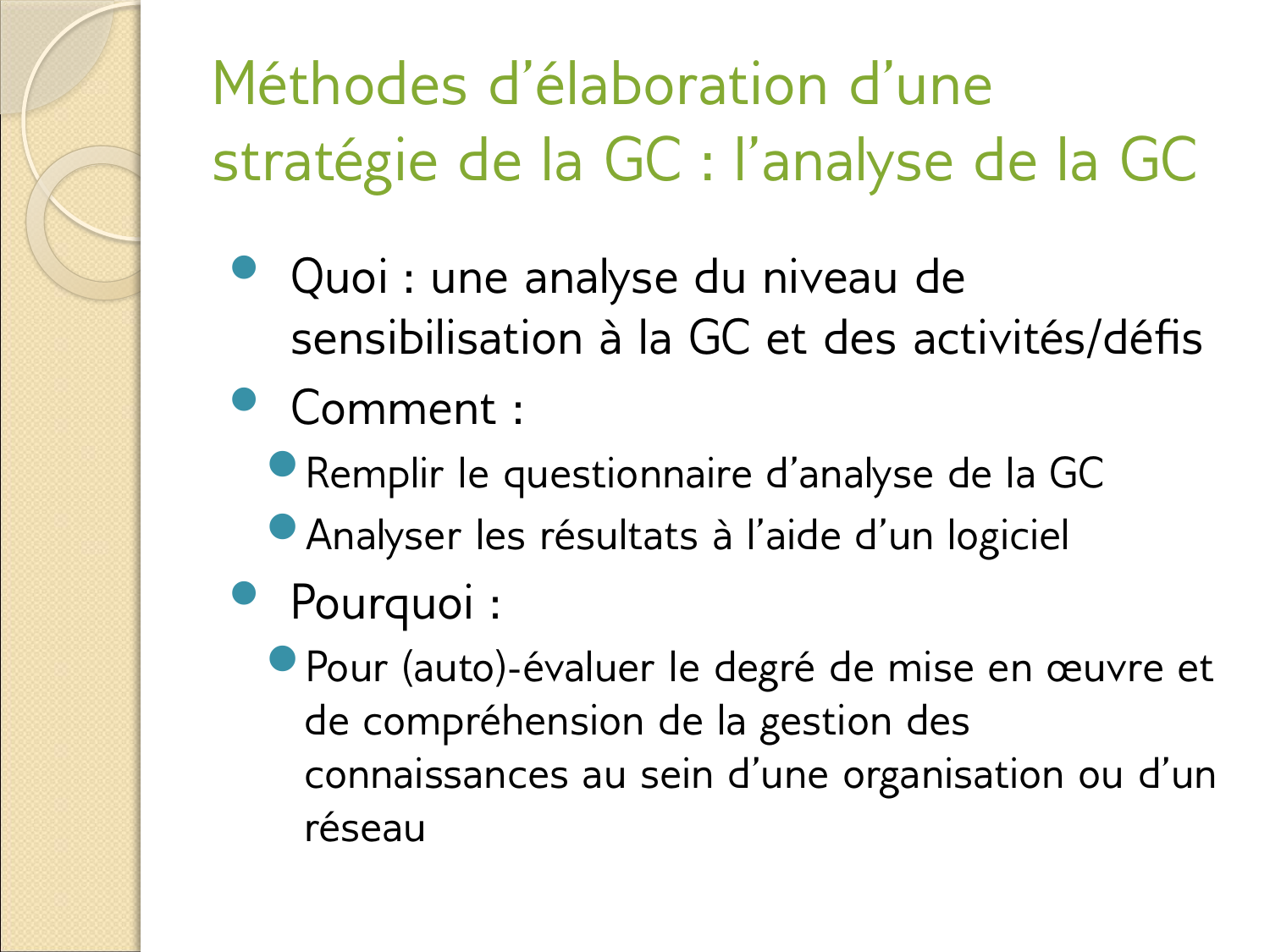

# Méthodes d’élaboration d’une stratégie de la GC : l’analyse de la GC
Quoi : une analyse du niveau de sensibilisation à la GC et des activités/défis
Comment :
Remplir le questionnaire d’analyse de la GC
Analyser les résultats à l’aide d’un logiciel
Pourquoi :
Pour (auto)-évaluer le degré de mise en œuvre et de compréhension de la gestion des connaissances au sein d’une organisation ou d’un réseau